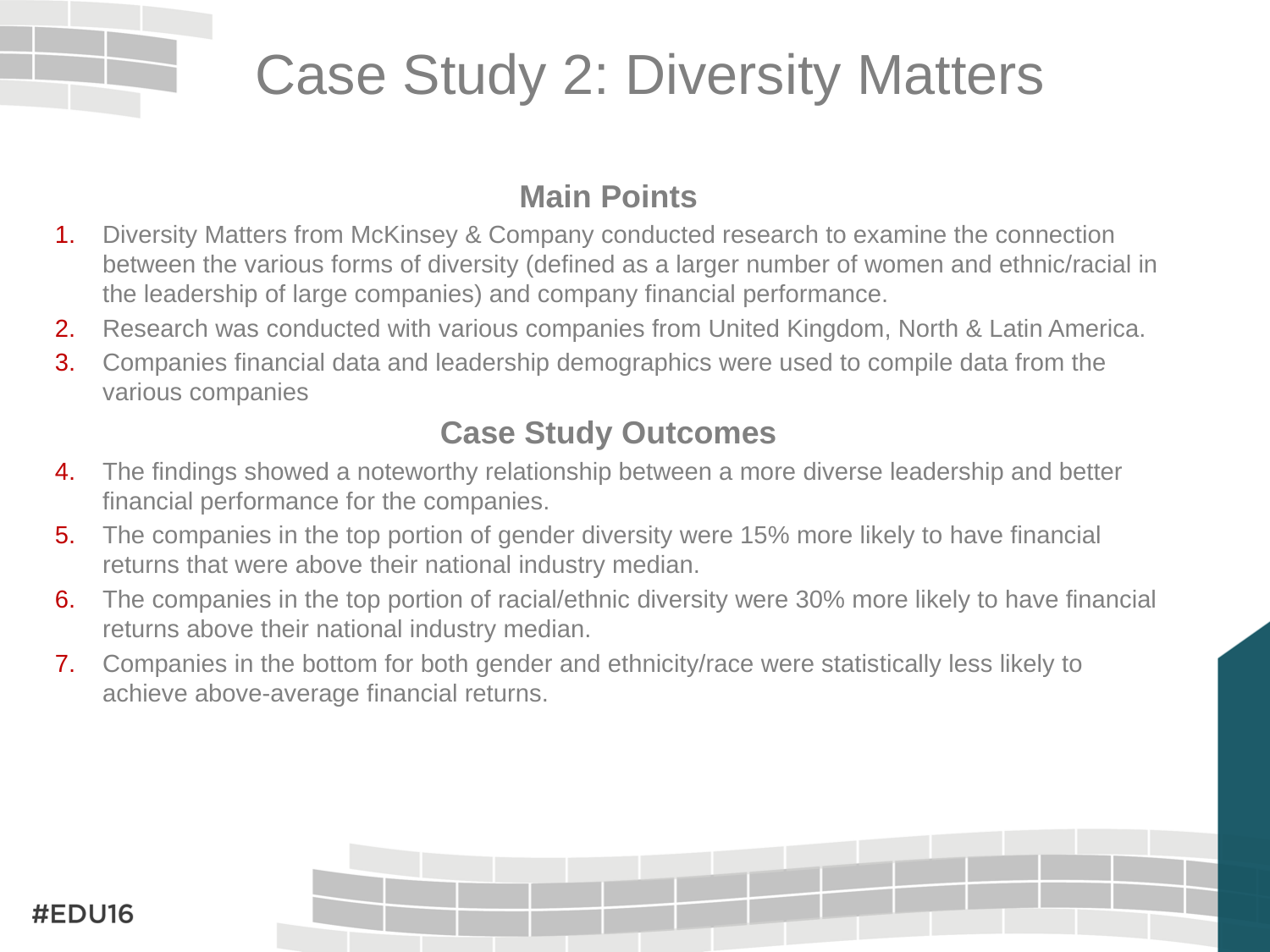

# Case Study 2: Diversity Matters
Main Points
Diversity Matters from McKinsey & Company conducted research to examine the connection between the various forms of diversity (defined as a larger number of women and ethnic/racial in the leadership of large companies) and company financial performance.
Research was conducted with various companies from United Kingdom, North & Latin America.
Companies financial data and leadership demographics were used to compile data from the various companies
Case Study Outcomes
The findings showed a noteworthy relationship between a more diverse leadership and better financial performance for the companies.
The companies in the top portion of gender diversity were 15% more likely to have financial returns that were above their national industry median.
The companies in the top portion of racial/ethnic diversity were 30% more likely to have financial returns above their national industry median.
Companies in the bottom for both gender and ethnicity/race were statistically less likely to achieve above-average financial returns.